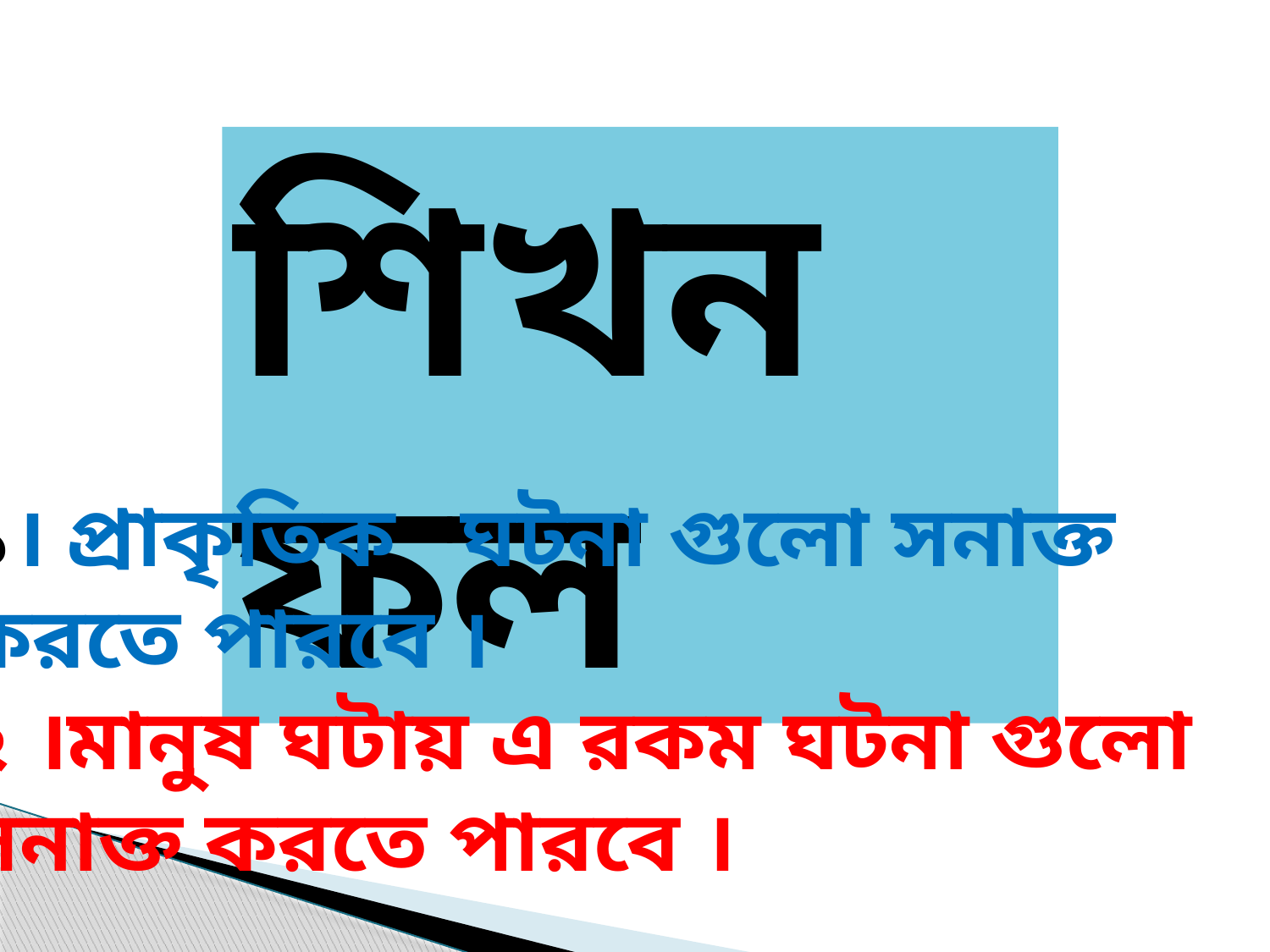

শিখন ফল
১। প্রাকৃতিক   ঘটনা গুলো সনাক্ত করতে পারবে ।
২ ।মানুষ ঘটায় এ রকম ঘটনা গুলো সনাক্ত করতে পারবে ।